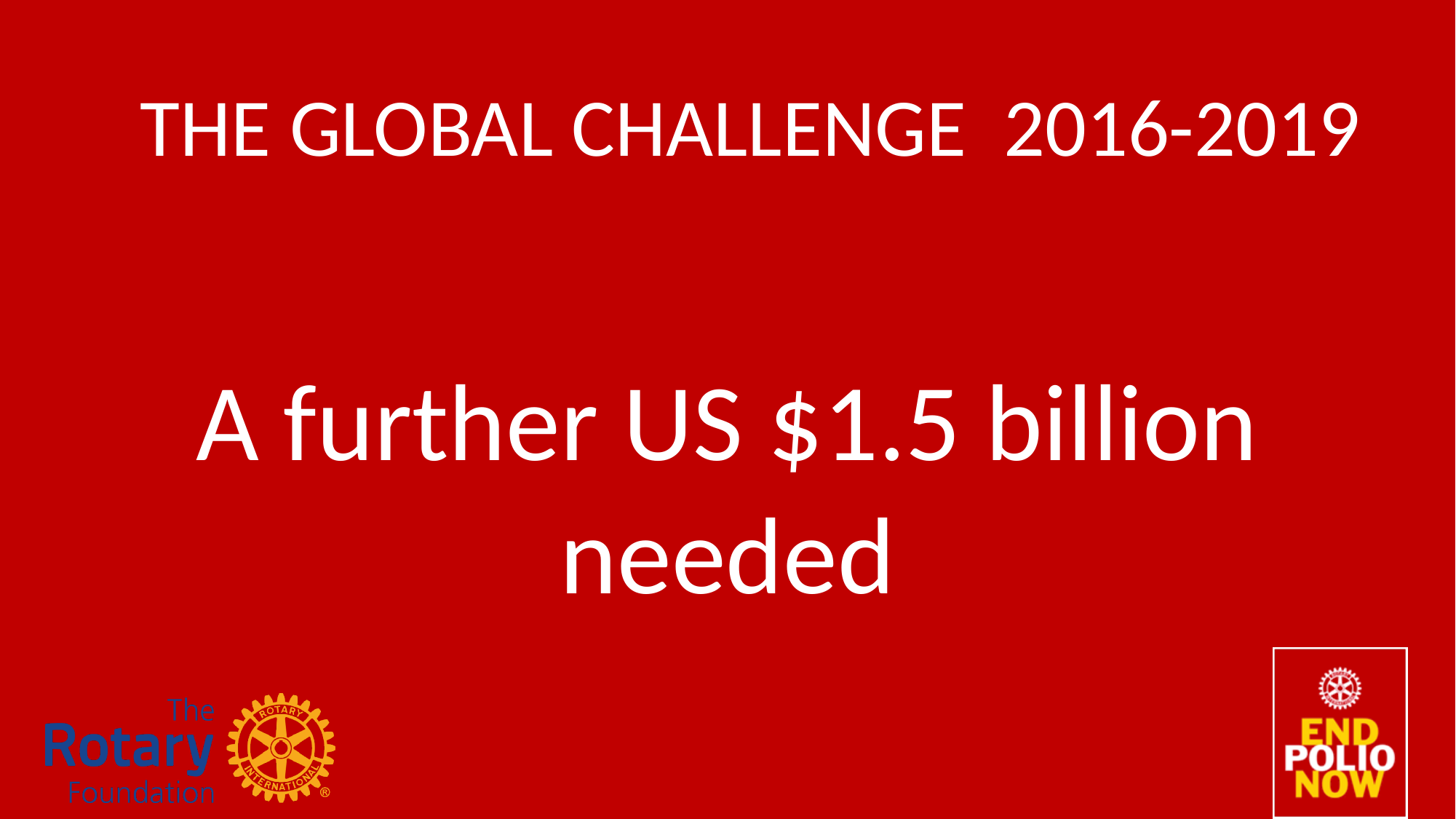

THE GLOBAL CHALLENGE  2016-2019
A further US $1.5 billion
needed